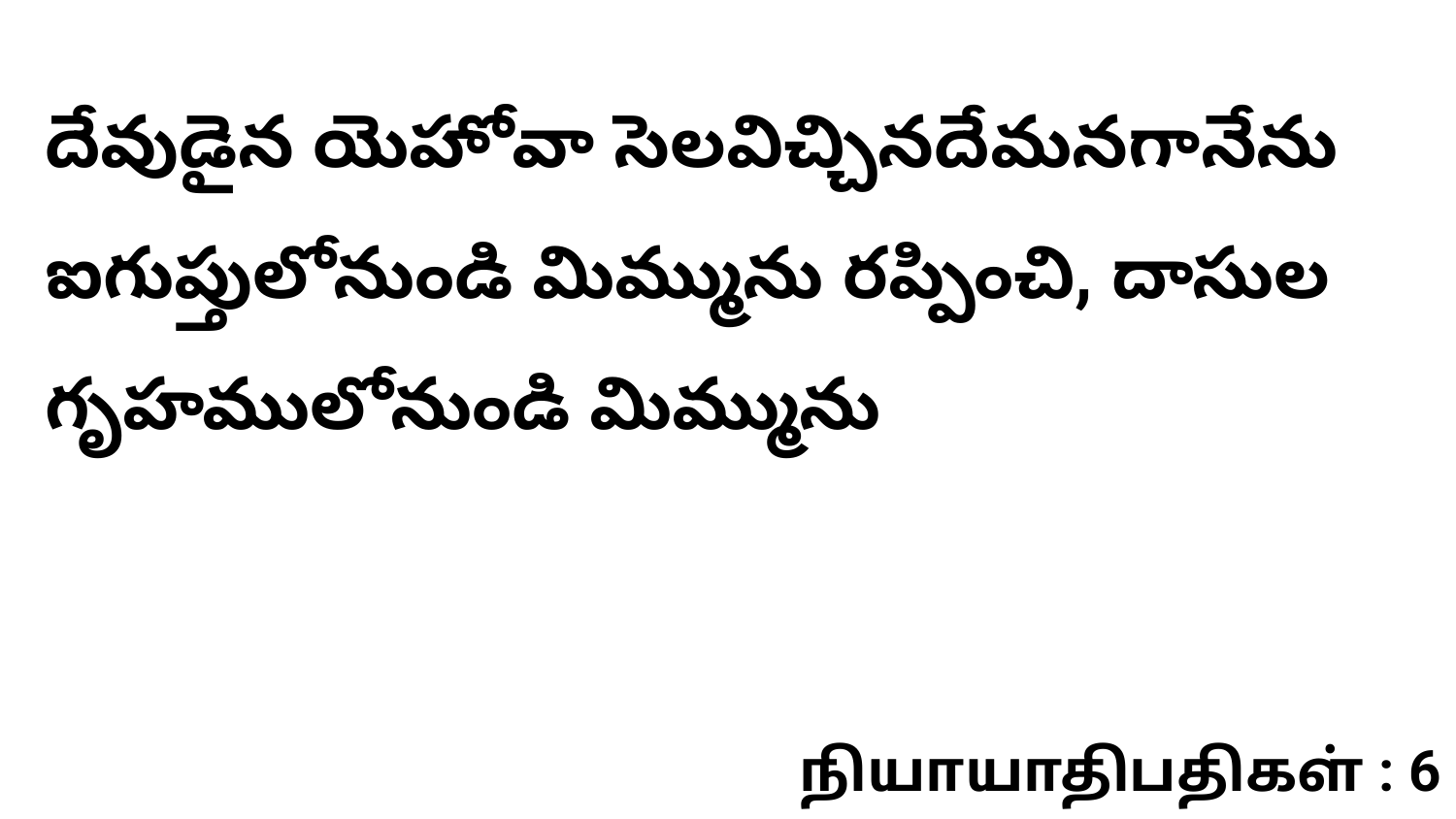

దేవుడైన యెహోవా సెలవిచ్చినదేమనగానేను ఐగుప్తులోనుండి మిమ్మును రప్పించి, దాసుల గృహములోనుండి మిమ్మును
நியாயாதிபதிகள் : 6